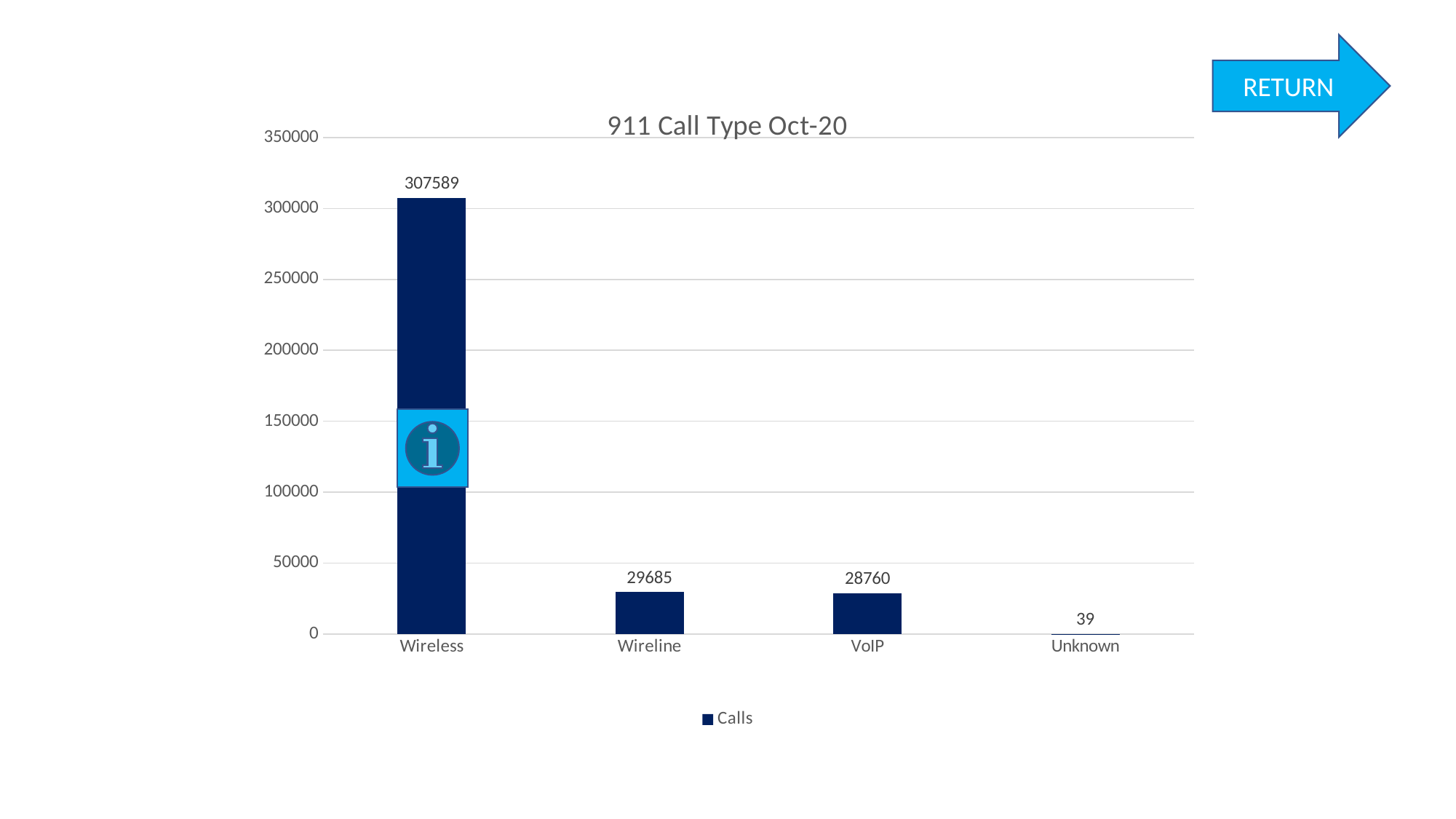

RETURN

### Chart: 911 Call Type Oct-20

| Category | Calls |
|---|---|
| Wireless | 307589.0 |
| Wireline | 29685.0 |
| VoIP | 28760.0 |
| Unknown | 39.0 |